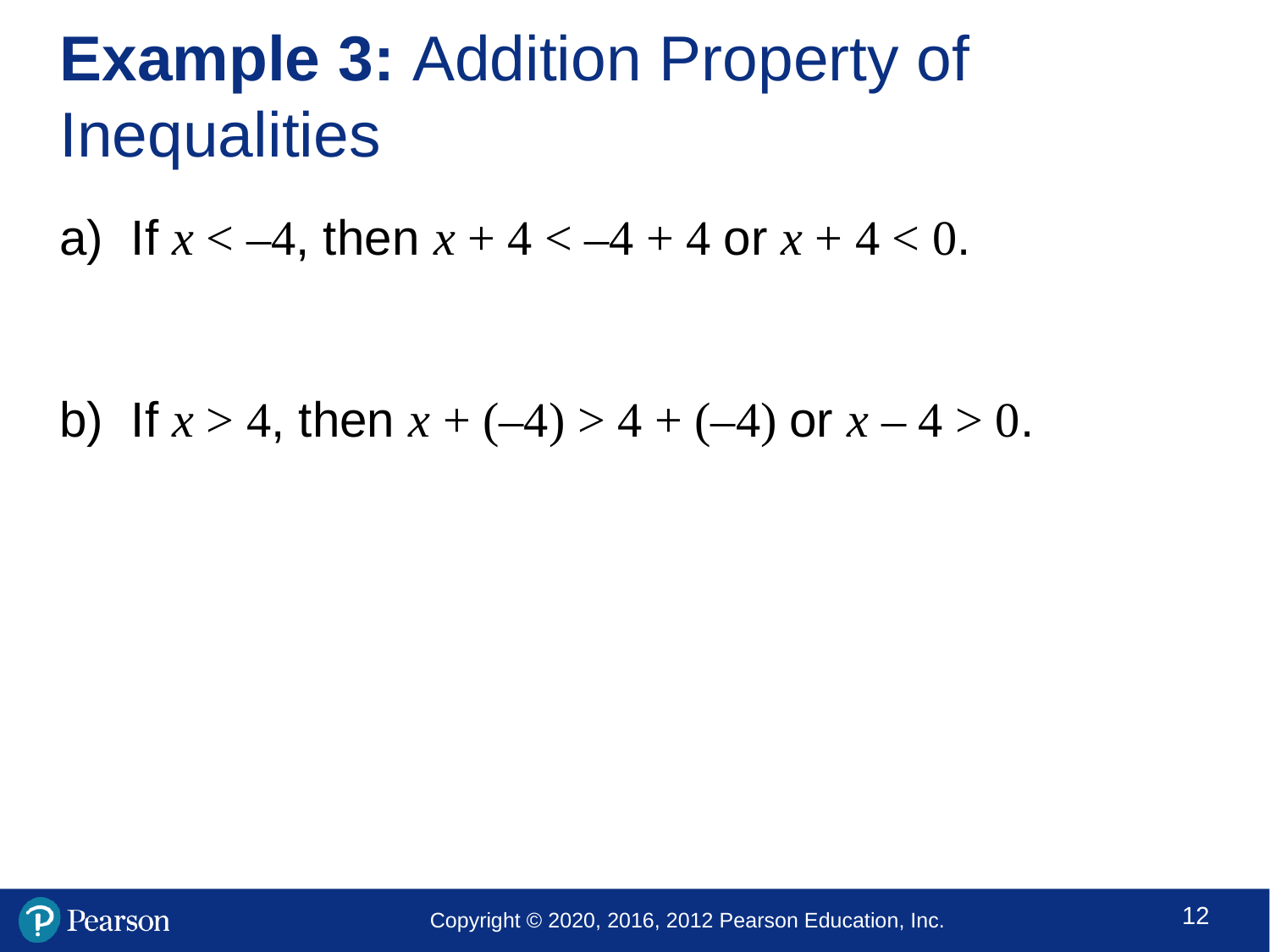

# Example 3: Addition Property of Inequalities
If x < –4, then x + 4 < –4 + 4 or x + 4 < 0.

If x > 4, then x + (–4) > 4 + (–4) or x – 4 > 0.